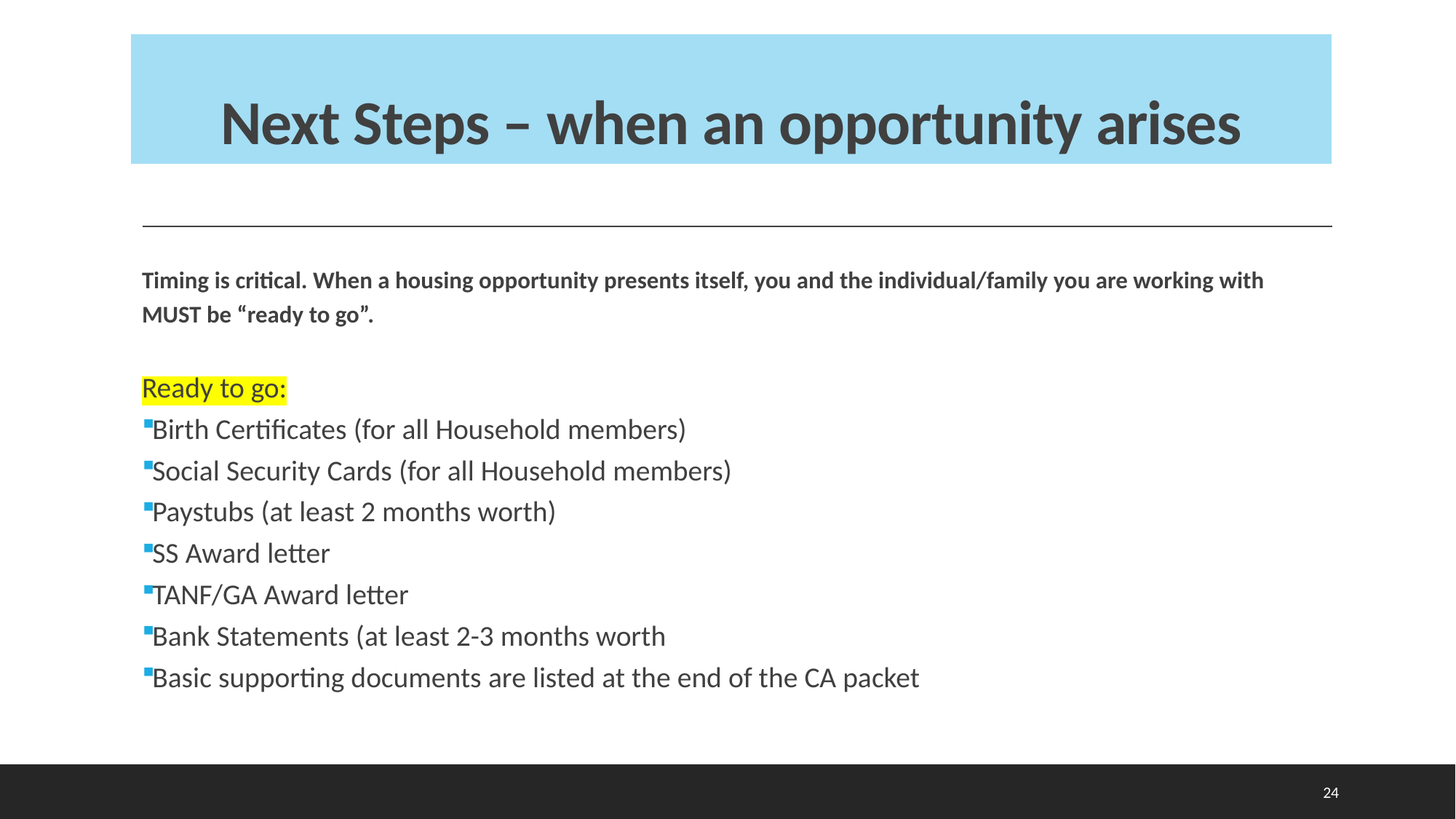

# Next Steps – when an opportunity arises
Timing is critical. When a housing opportunity presents itself, you and the individual/family you are working with MUST be “ready to go”.

Ready to go:
Birth Certificates (for all Household members)
Social Security Cards (for all Household members)
Paystubs (at least 2 months worth)
SS Award letter
TANF/GA Award letter
Bank Statements (at least 2-3 months worth
Basic supporting documents are listed at the end of the CA packet

24